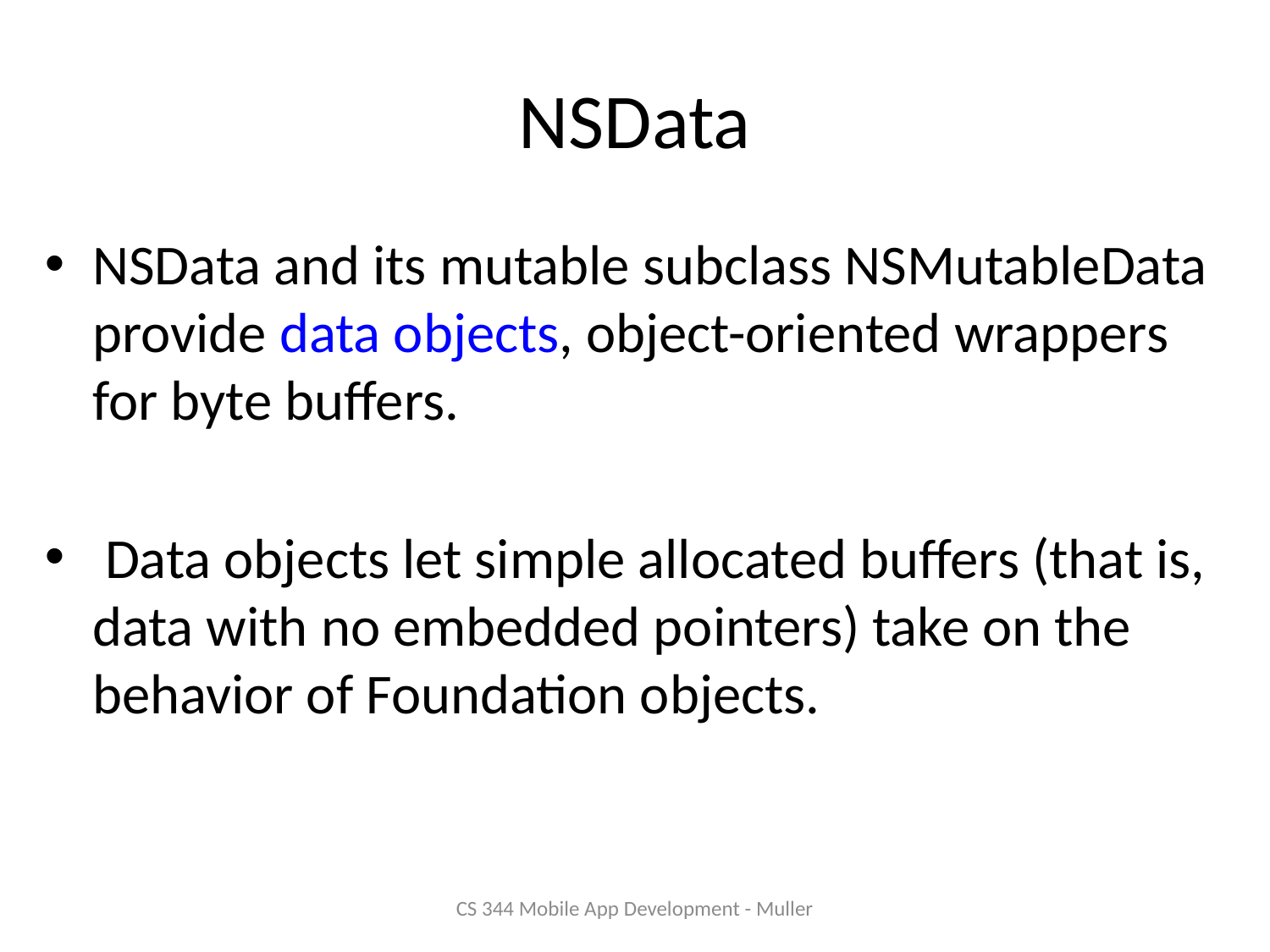

# NSData
NSData and its mutable subclass NSMutableData provide data objects, object-oriented wrappers for byte buffers.

 Data objects let simple allocated buffers (that is, data with no embedded pointers) take on the behavior of Foundation objects.
CS 344 Mobile App Development - Muller